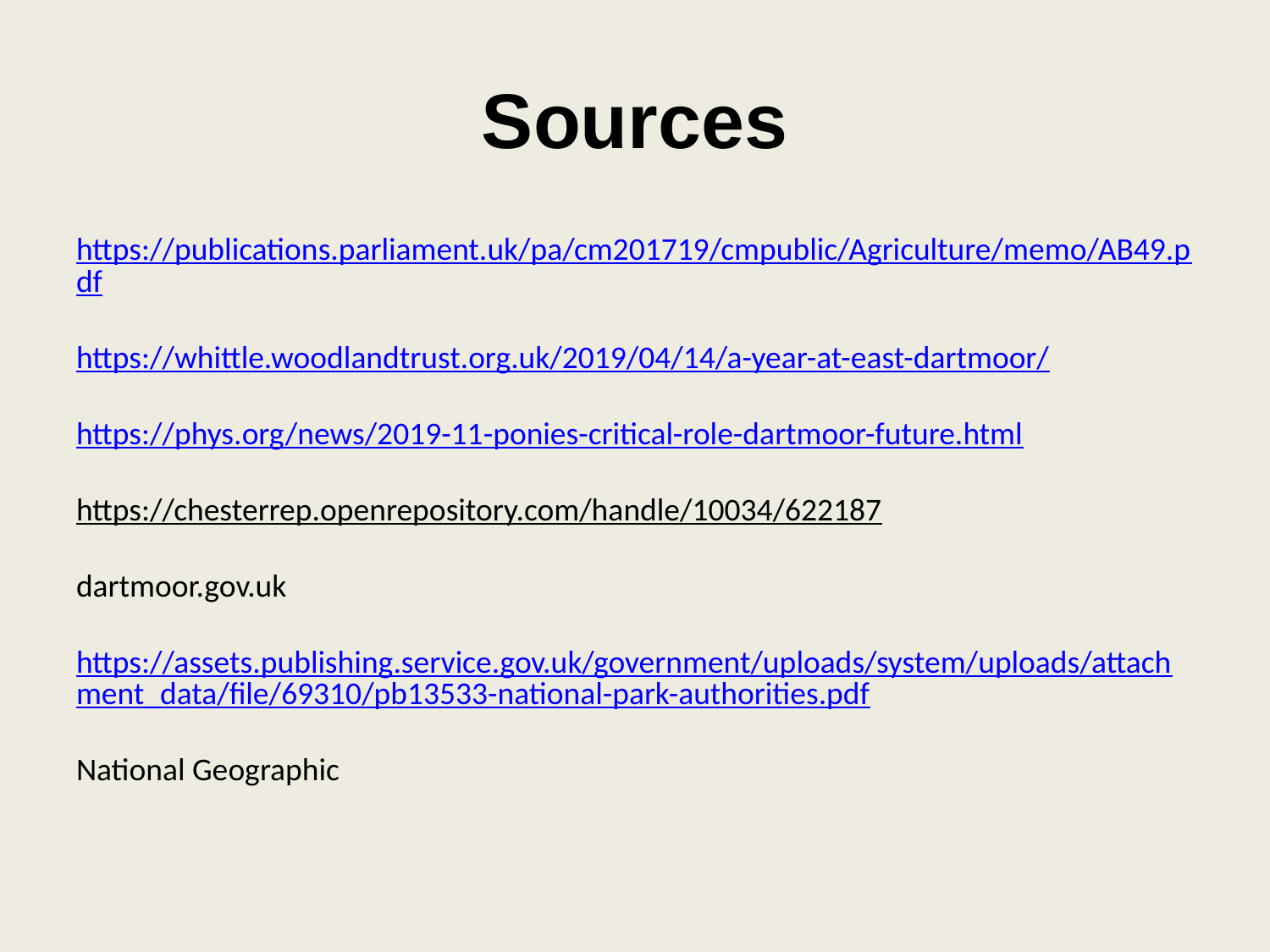

# Sources
https://publications.parliament.uk/pa/cm201719/cmpublic/Agriculture/memo/AB49.pdf

https://whittle.woodlandtrust.org.uk/2019/04/14/a-year-at-east-dartmoor/

https://phys.org/news/2019-11-ponies-critical-role-dartmoor-future.html

https://chesterrep.openrepository.com/handle/10034/622187

dartmoor.gov.uk

https://assets.publishing.service.gov.uk/government/uploads/system/uploads/attachment_data/file/69310/pb13533-national-park-authorities.pdf

National Geographic